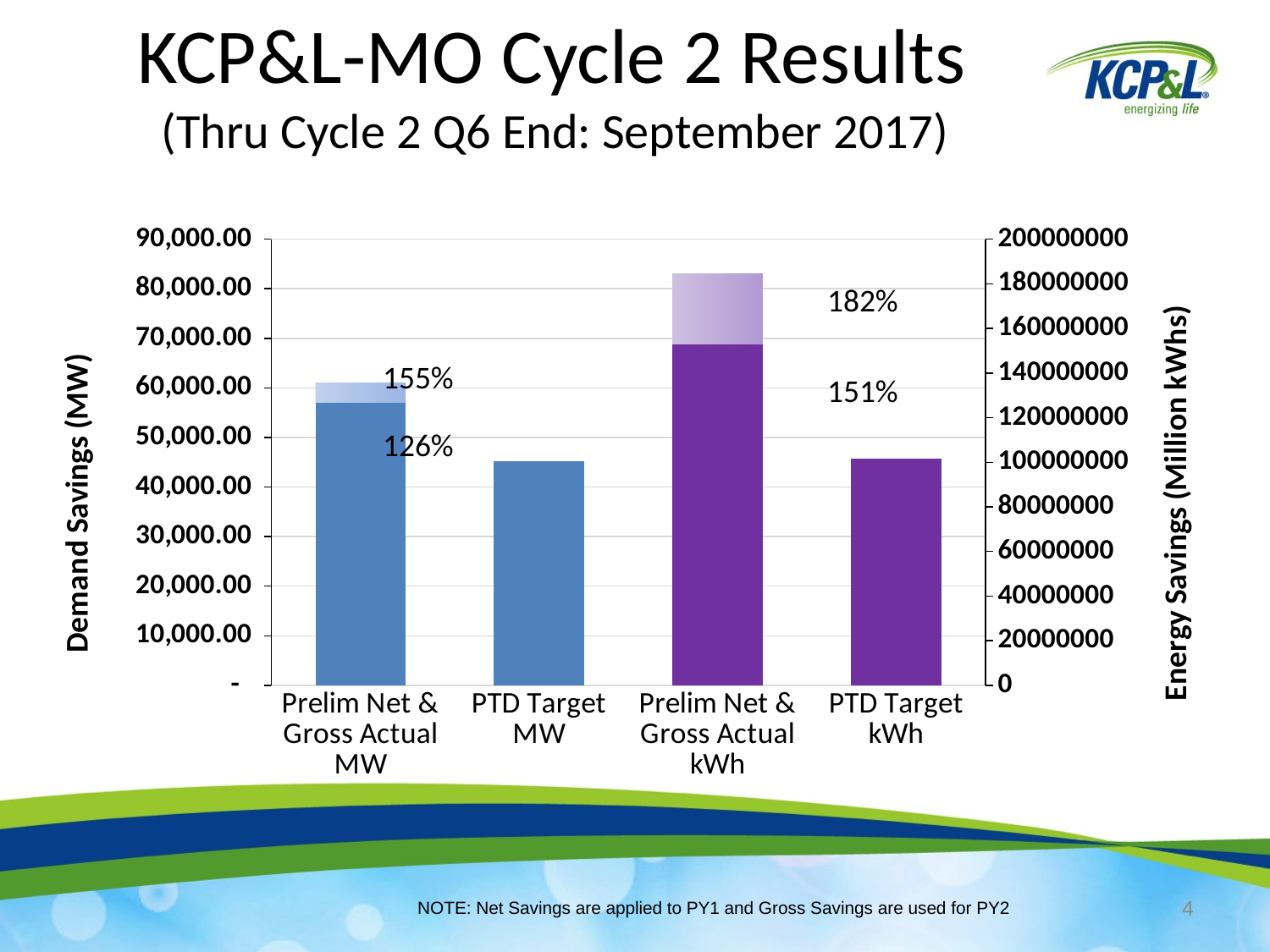

KCP&L-MO Cycle 2 Results
(Thru Cycle 2 Q6 End: September 2017)

### Chart

| Category | Demand |  |  | Energy |  |
|---|---|---|---|---|---|
| Prelim Net & Gross Actual MW | 57005.51518427559 | 4013.3977968648833 | None | None | None |
| PTD Target MW | 45225.0 | None | None | None | None |
| Prelim Net & Gross Actual kWh | None | None | None | 153132852.64422908 | 31206019.275889397 |
| PTD Target kWh | None | None | None | 101521226.16296406 | None |
182%
155%
151%
126%
4
NOTE: Net Savings are applied to PY1 and Gross Savings are used for PY2